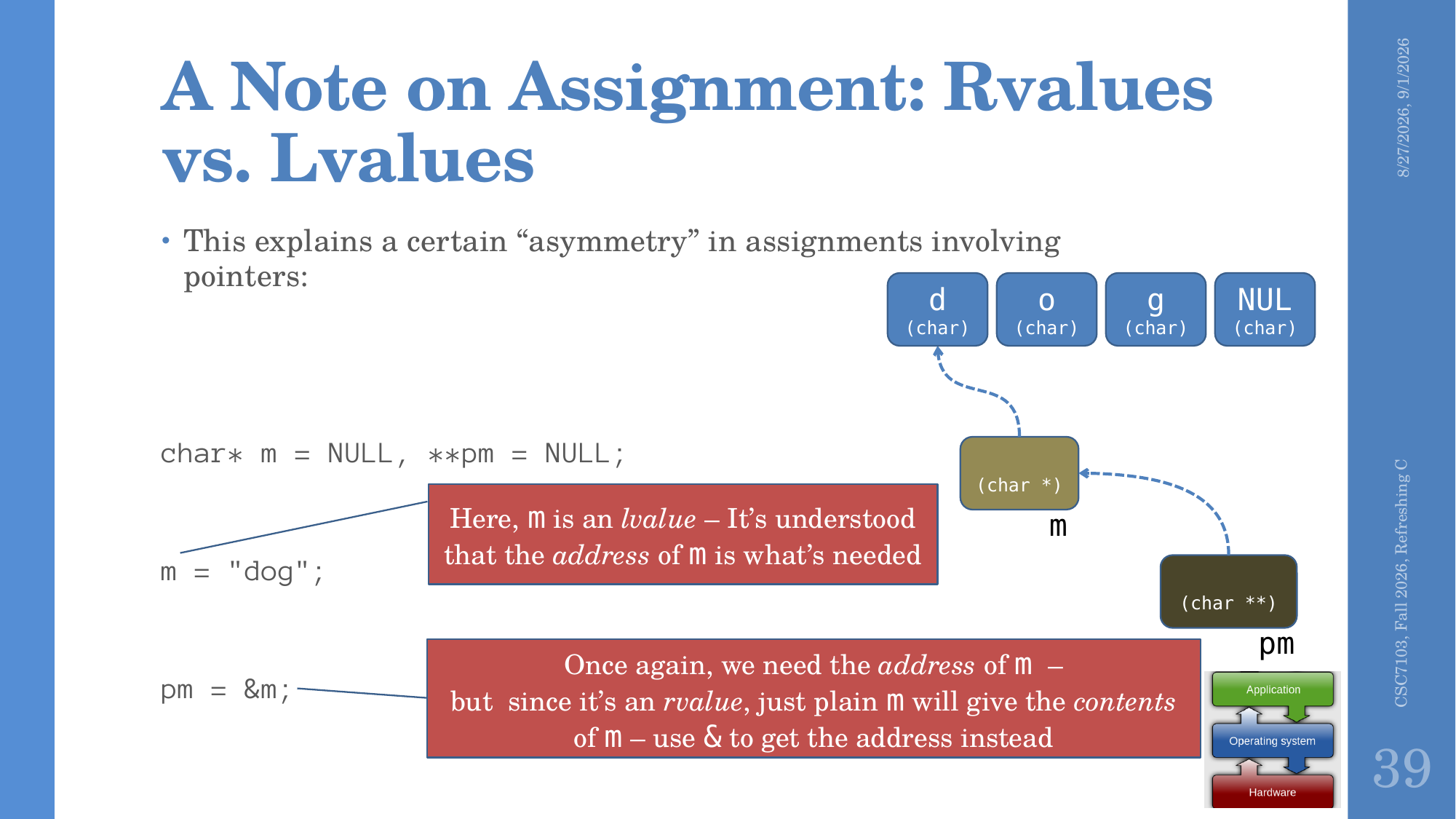

# A Note on Assignment: Rvalues vs. Lvalues
8/27/2026, 9/1/2026
This explains a certain “asymmetry” in assignments involving pointers:

char* m = NULL, **pm = NULL;

m = "dog";

pm = &m;

d
(char)
o
(char)
g
(char)
NUL
(char)

(char *)
CSC7103, Fall 2026, Refreshing C
Here, m is an lvalue – It’s understood that the address of m is what’s needed
m

(char **)
pm
Once again, we need the address of m  –
but  since it’s an rvalue, just plain m will give the contents of m – use & to get the address instead
39